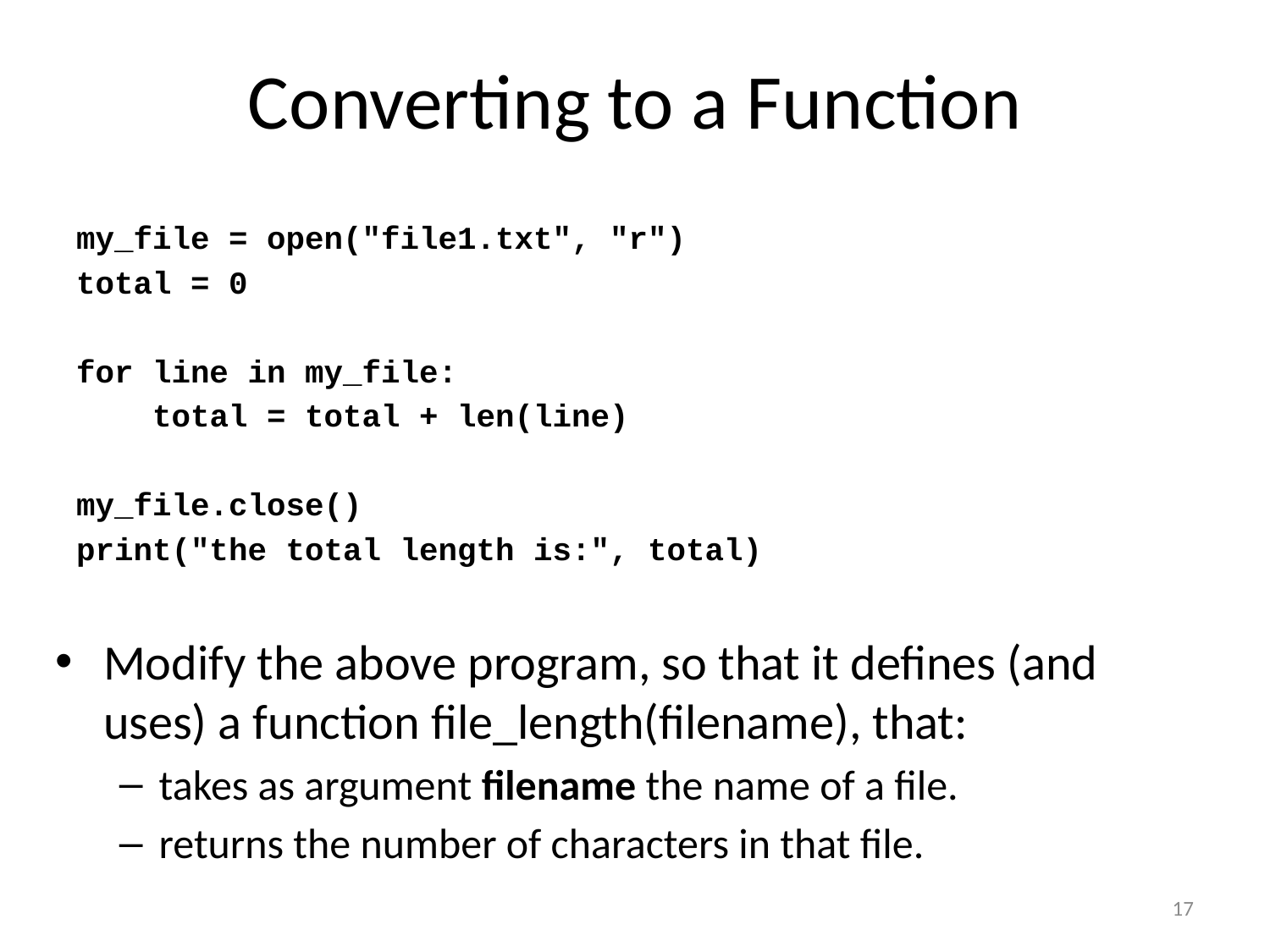

# Converting to a Function
my_file = open("file1.txt", "r")
total = 0

for line in my_file:
    total = total + len(line)

my_file.close()
print("the total length is:", total)

Modify the above program, so that it defines (and uses) a function file_length(filename), that:
takes as argument filename the name of a file.
returns the number of characters in that file.

17